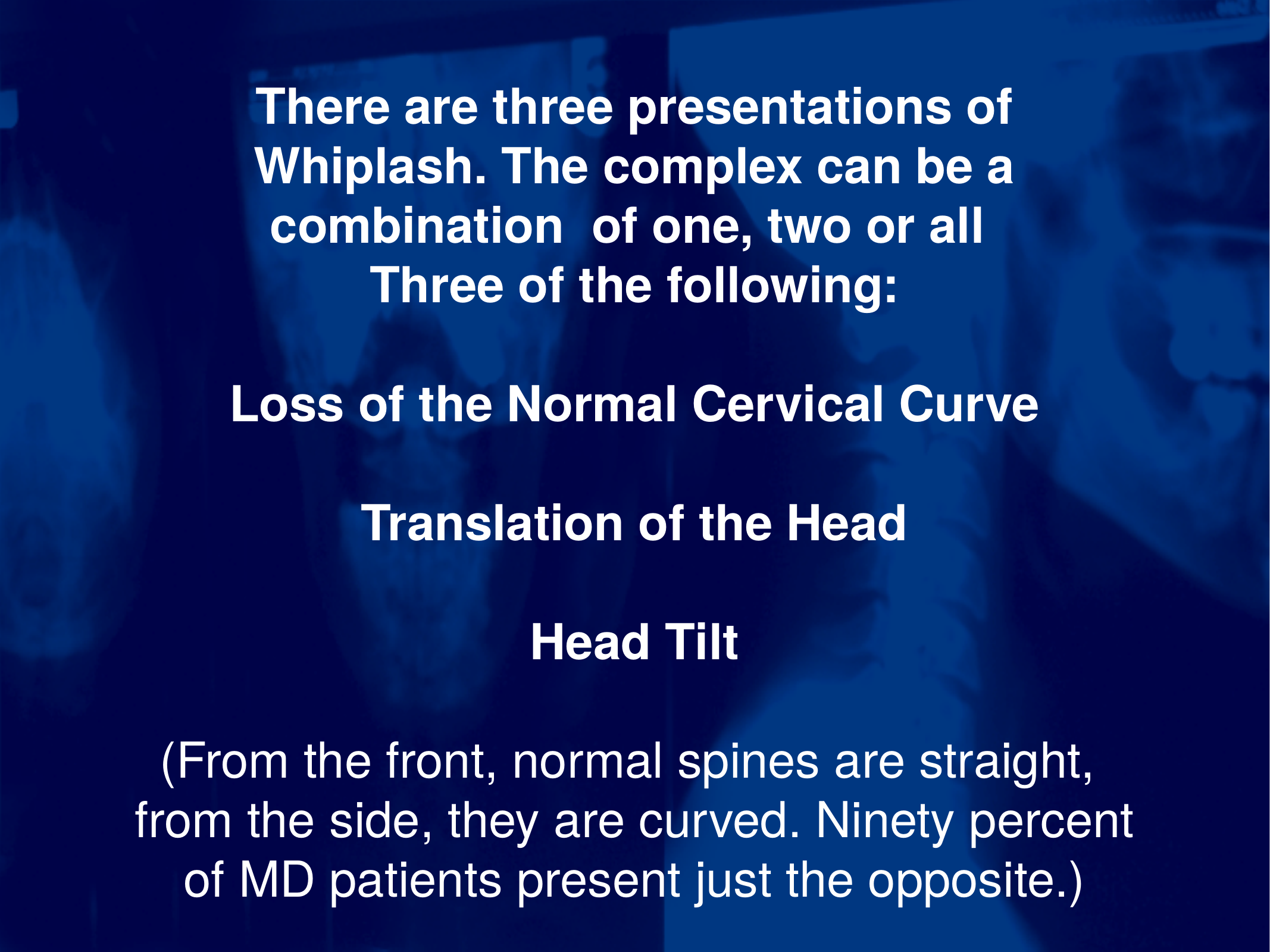

There are three presentations of
Whiplash. The complex can be a
combination  of one, two or all
Three of the following:

Loss of the Normal Cervical Curve

Translation of the Head

Head Tilt

(From the front, normal spines are straight,
from the side, they are curved. Ninety percent
of MD patients present just the opposite.)